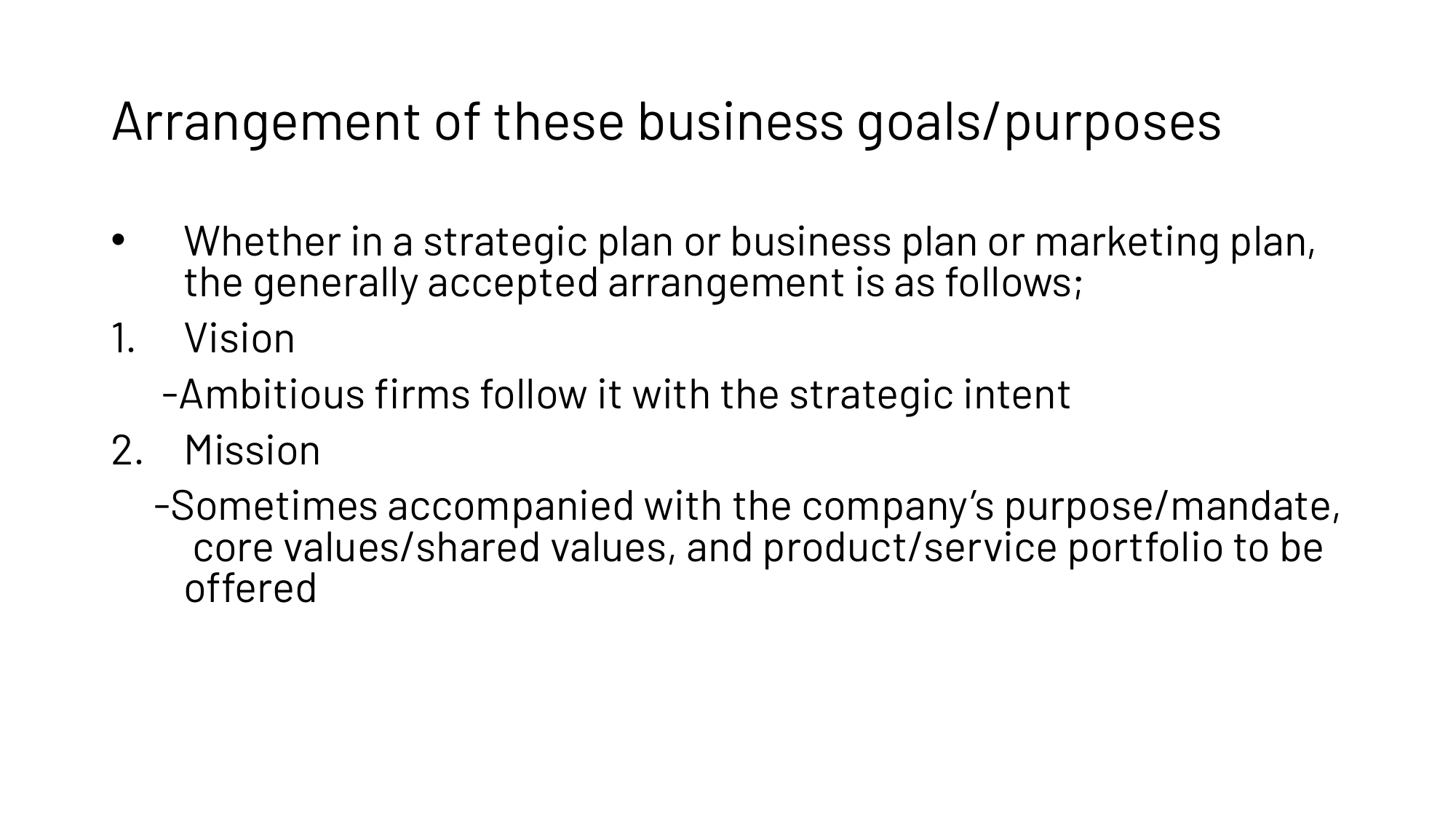

# Arrangement of these business goals/purposes
Whether in a strategic plan or business plan or marketing plan, the generally accepted arrangement is as follows;
Vision
      -Ambitious firms follow it with the strategic intent
Mission
     -Sometimes accompanied with the company’s purpose/mandate,  core values/shared values, and product/service portfolio to be offered